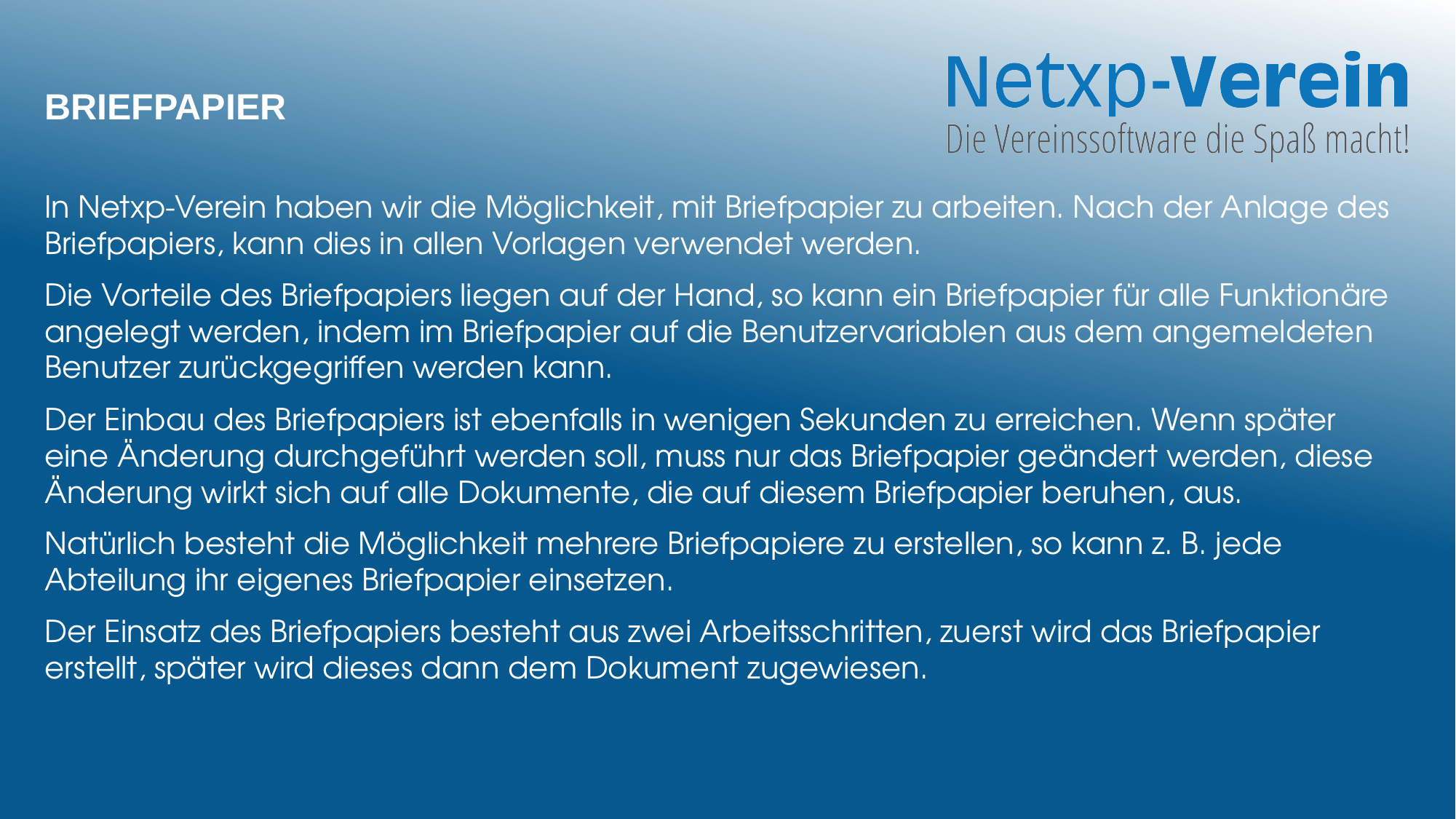

# Briefpapier
In Netxp-Verein haben wir die Möglichkeit, mit Briefpapier zu arbeiten. Nach der Anlage des Briefpapiers, kann dies in allen Vorlagen verwendet werden.
Die Vorteile des Briefpapiers liegen auf der Hand, so kann ein Briefpapier für alle Funktionäre angelegt werden, indem im Briefpapier auf die Benutzervariablen aus dem angemeldeten Benutzer zurückgegriffen werden kann.
Der Einbau des Briefpapiers ist ebenfalls in wenigen Sekunden zu erreichen. Wenn später eine Änderung durchgeführt werden soll, muss nur das Briefpapier geändert werden, diese Änderung wirkt sich auf alle Dokumente, die auf diesem Briefpapier beruhen, aus.
Natürlich besteht die Möglichkeit mehrere Briefpapiere zu erstellen, so kann z. B. jede Abteilung ihr eigenes Briefpapier einsetzen.
Der Einsatz des Briefpapiers besteht aus zwei Arbeitsschritten, zuerst wird das Briefpapier erstellt, später wird dieses dann dem Dokument zugewiesen.